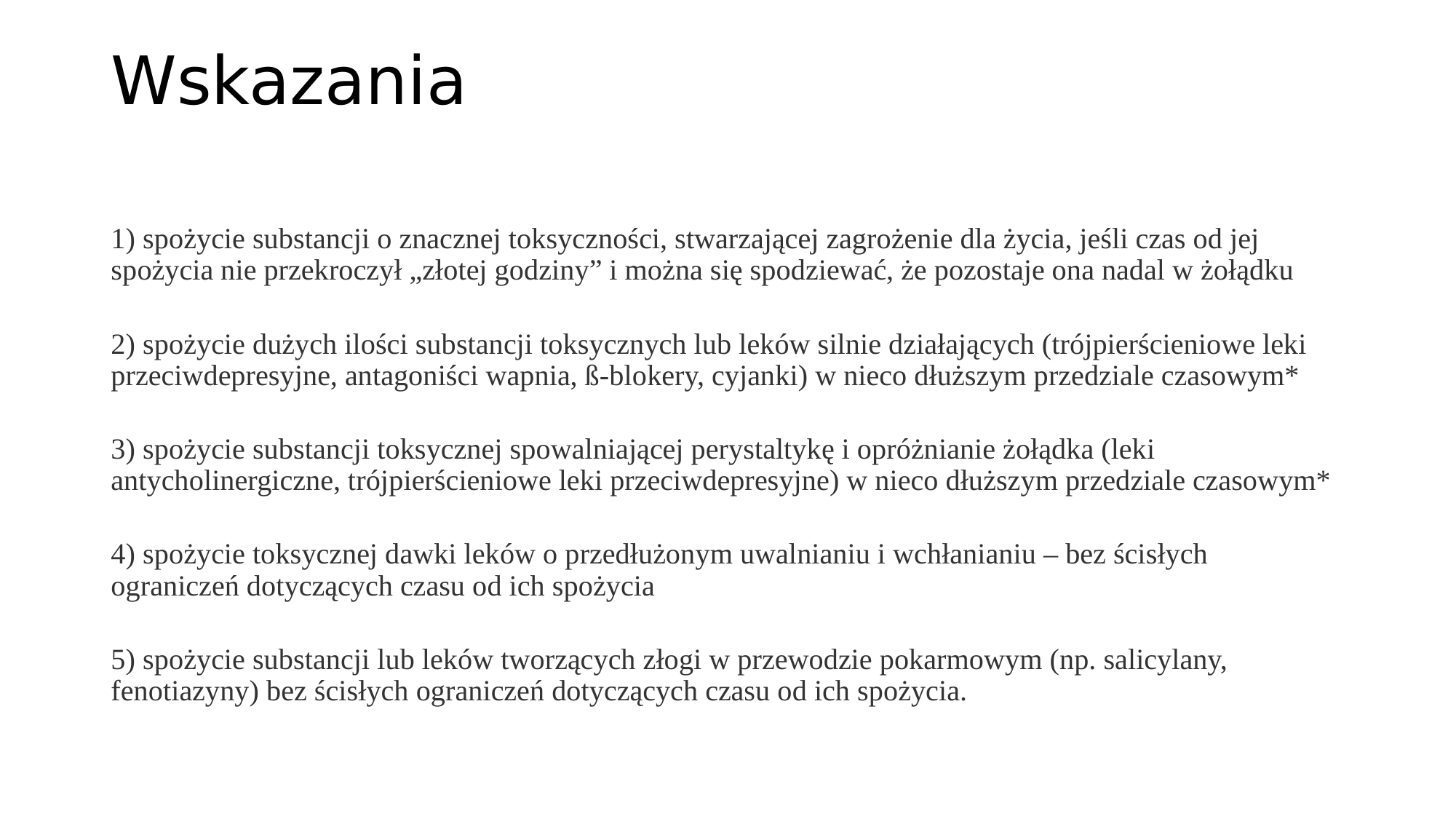

# Wskazania
1) spożycie substancji o znacznej toksyczności, stwarzającej zagrożenie dla życia, jeśli czas od jej spożycia nie przekroczył „złotej godziny” i można się spodziewać, że pozostaje ona nadal w żołądku
2) spożycie dużych ilości substancji toksycznych lub leków silnie działających (trójpierścieniowe leki przeciwdepresyjne, antagoniści wapnia, ß-blokery, cyjanki) w nieco dłuższym przedziale czasowym*
3) spożycie substancji toksycznej spowalniającej perystaltykę i opróżnianie żołądka (leki antycholinergiczne, trójpierścieniowe leki przeciwdepresyjne) w nieco dłuższym przedziale czasowym*
4) spożycie toksycznej dawki leków o przedłużonym uwalnianiu i wchłanianiu – bez ścisłych ograniczeń dotyczących czasu od ich spożycia
5) spożycie substancji lub leków tworzących złogi w przewodzie pokarmowym (np. salicylany, fenotiazyny) bez ścisłych ograniczeń dotyczących czasu od ich spożycia.